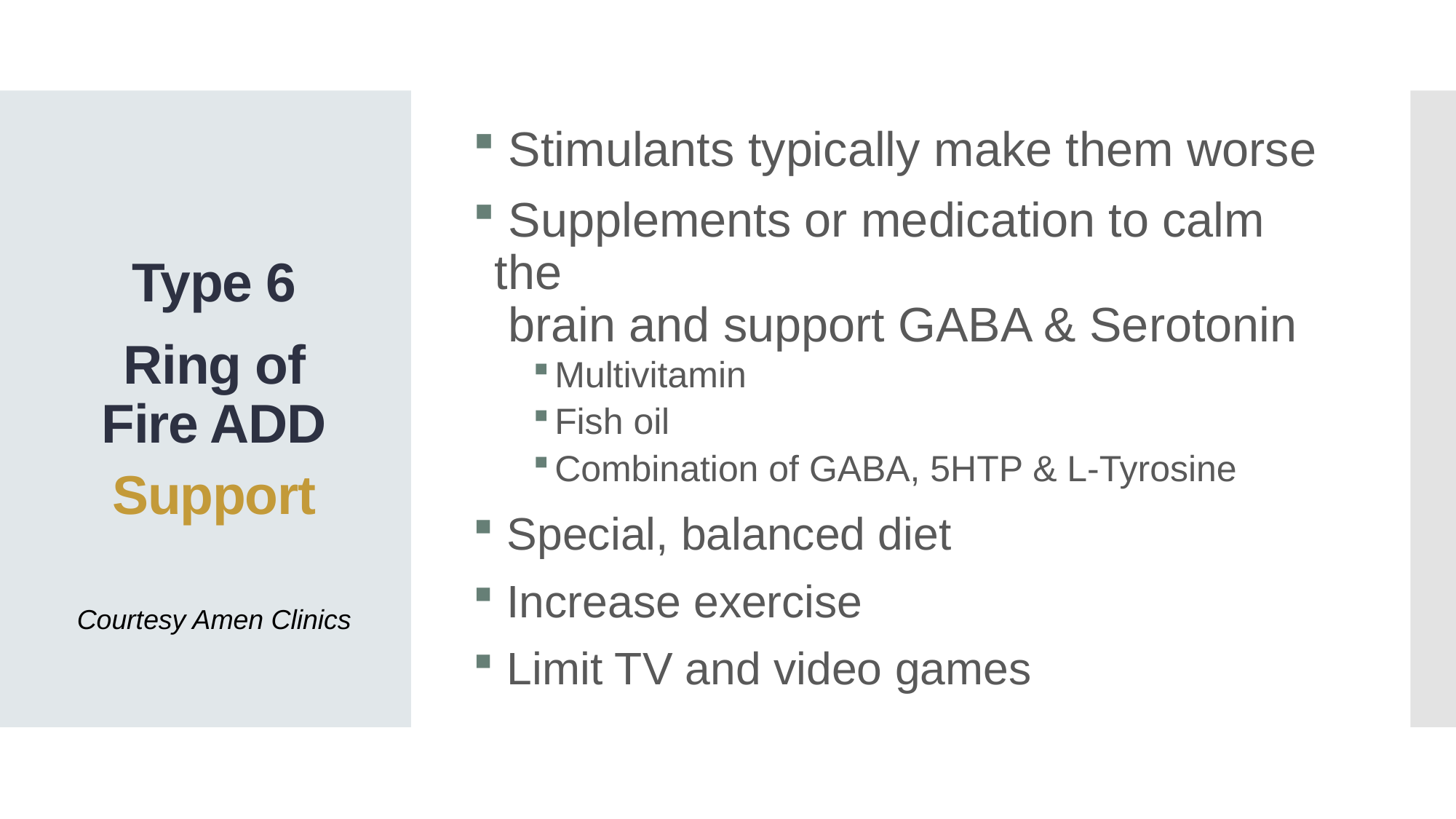

Stimulants typically make them worse
 Supplements or medication to calm the
 brain and support GABA & Serotonin
Multivitamin
Fish oil
Combination of GABA, 5HTP & L-Tyrosine
 Special, balanced diet
 Increase exercise
 Limit TV and video games
Type 6
Ring of Fire ADD
Support
Courtesy Amen Clinics